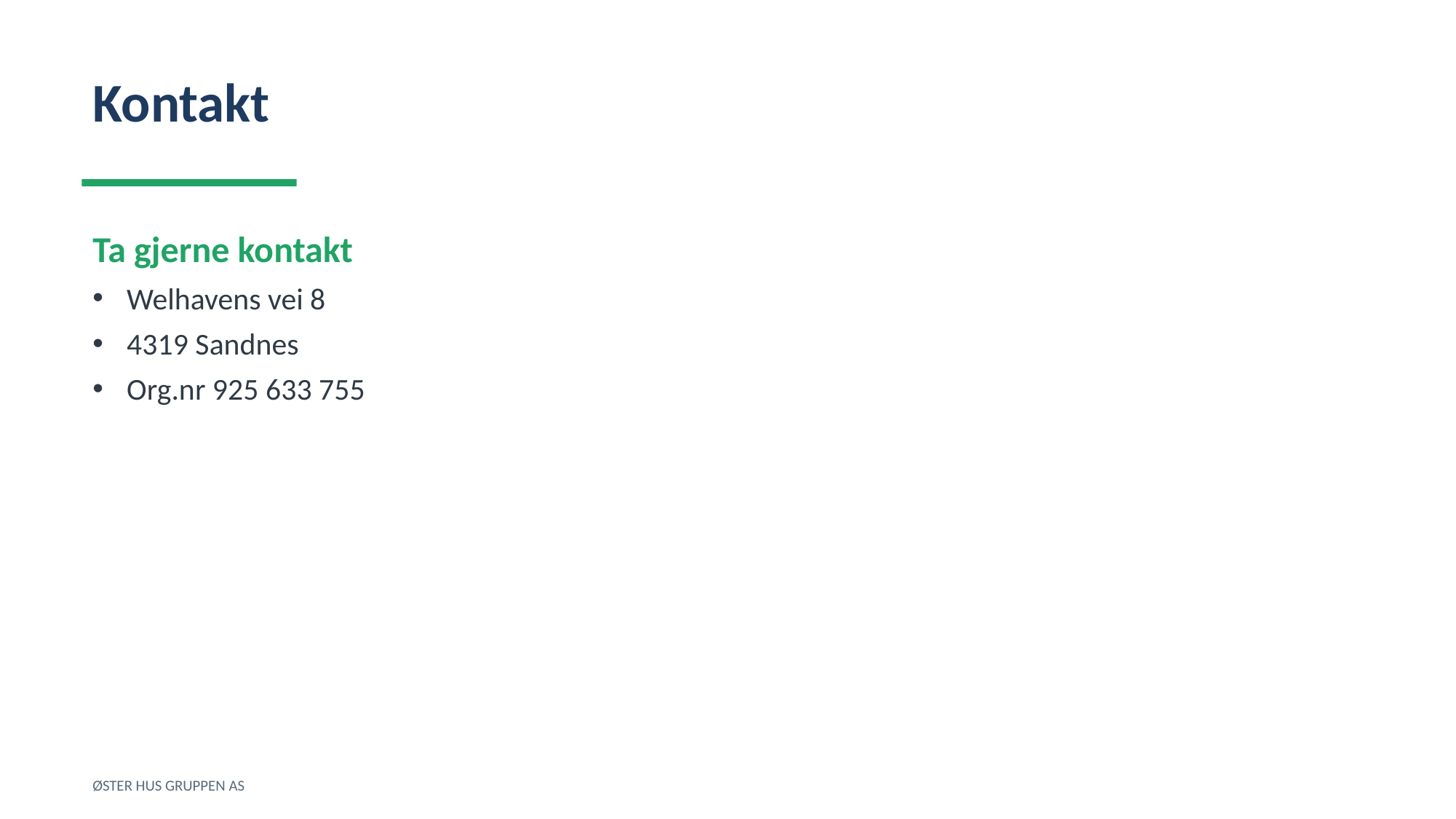

Kontakt

Ta gjerne kontakt
Welhavens vei 8
4319 Sandnes
Org.nr 925 633 755
ØSTER HUS GRUPPEN AS